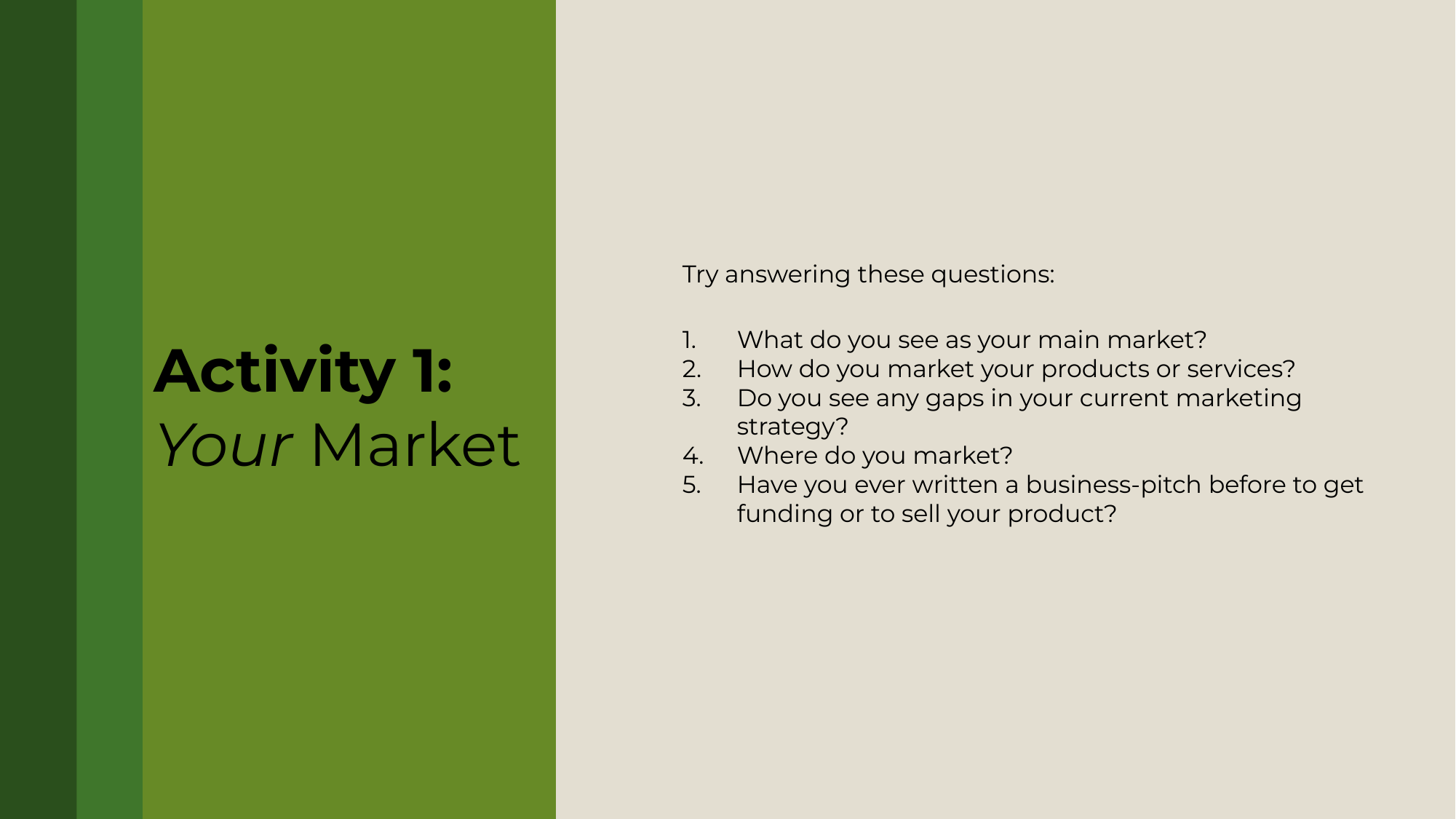

Activity 1:
Your Market
Try answering these questions:

What do you see as your main market?
How do you market your products or services?
Do you see any gaps in your current marketing strategy?
Where do you market?
Have you ever written a business-pitch before to get funding or to sell your product?